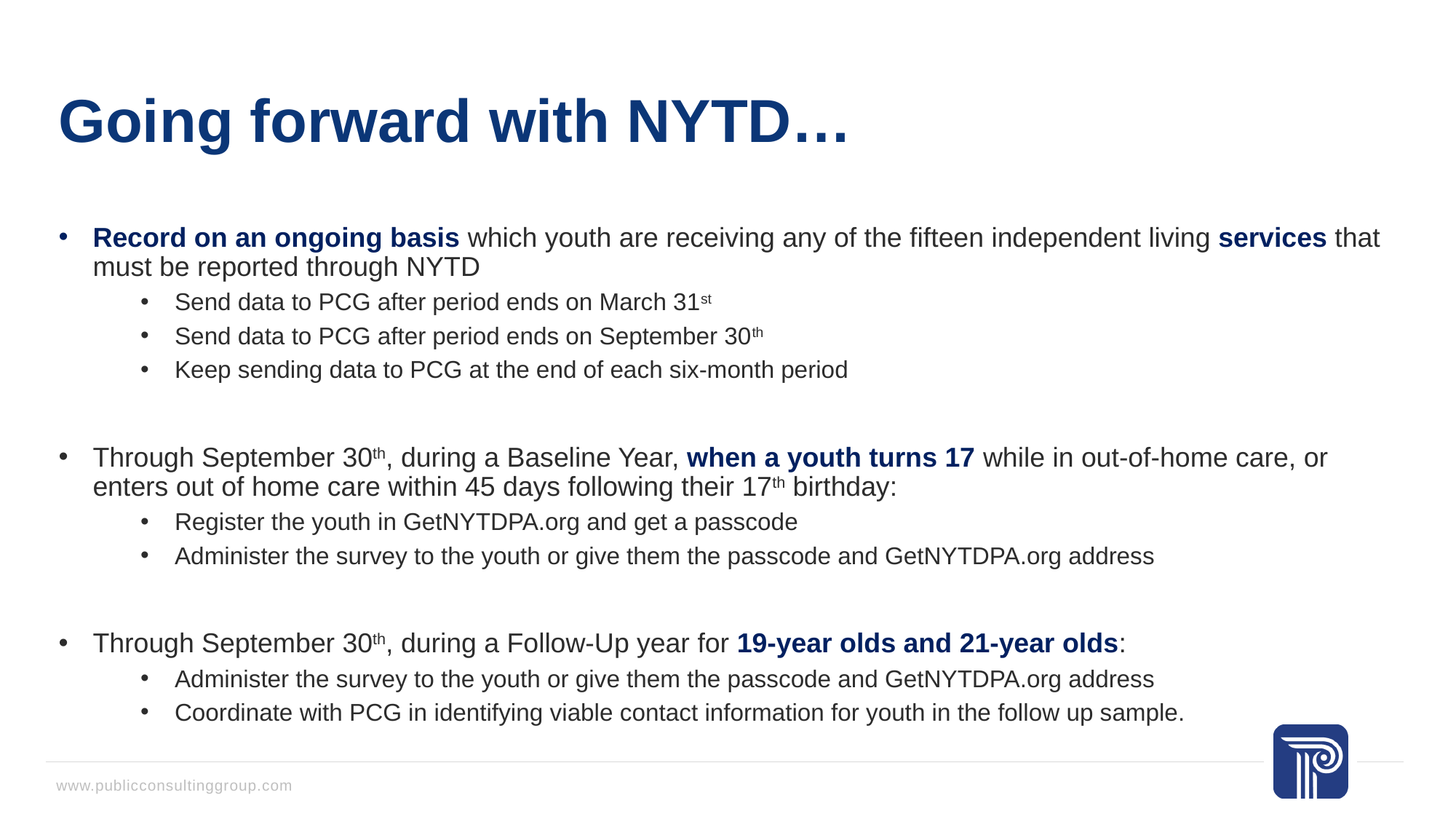

# Going forward with NYTD…
Record on an ongoing basis which youth are receiving any of the fifteen independent living services that must be reported through NYTD
Send data to PCG after period ends on March 31st
Send data to PCG after period ends on September 30th
Keep sending data to PCG at the end of each six-month period

Through September 30th, during a Baseline Year, when a youth turns 17 while in out-of-home care, or enters out of home care within 45 days following their 17th birthday:
Register the youth in GetNYTDPA.org and get a passcode
Administer the survey to the youth or give them the passcode and GetNYTDPA.org address

Through September 30th, during a Follow-Up year for 19-year olds and 21-year olds:
Administer the survey to the youth or give them the passcode and GetNYTDPA.org address
Coordinate with PCG in identifying viable contact information for youth in the follow up sample.